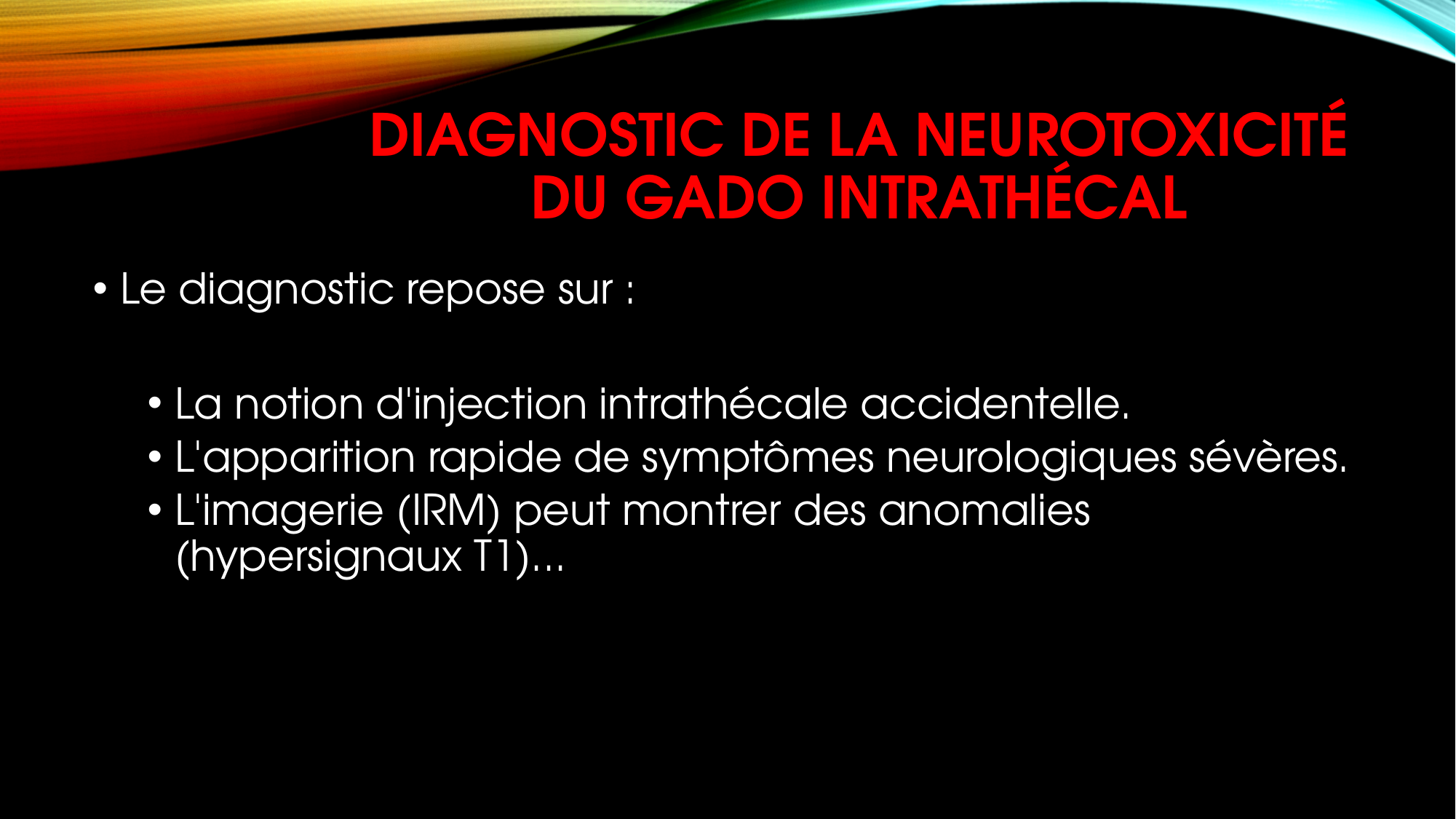

# Diagnostic de la neurotoxicité du gado intrathécal
Le diagnostic repose sur :

La notion d'injection intrathécale accidentelle.
L'apparition rapide de symptômes neurologiques sévères.
L'imagerie (IRM) peut montrer des anomalies (hypersignaux T1)...